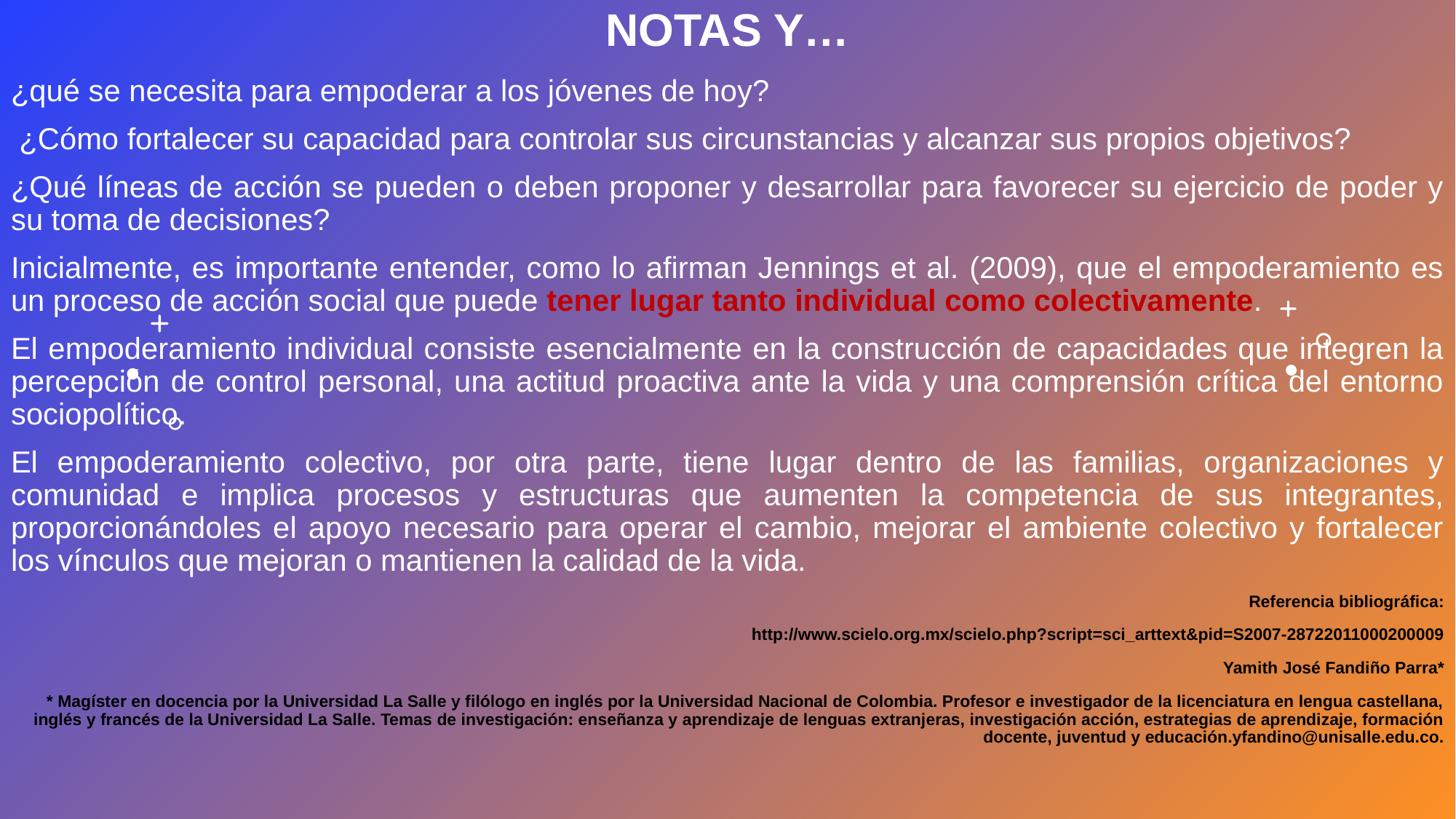

# Notas y…
¿qué se necesita para empoderar a los jóvenes de hoy?
 ¿Cómo fortalecer su capacidad para controlar sus circunstancias y alcanzar sus propios objetivos?
¿Qué líneas de acción se pueden o deben proponer y desarrollar para favorecer su ejercicio de poder y su toma de decisiones?
Inicialmente, es importante entender, como lo afirman Jennings et al. (2009), que el empoderamiento es un proceso de acción social que puede tener lugar tanto individual como colectivamente.
El empoderamiento individual consiste esencialmente en la construcción de capacidades que integren la percepción de control personal, una actitud proactiva ante la vida y una comprensión crítica del entorno sociopolítico.
El empoderamiento colectivo, por otra parte, tiene lugar dentro de las familias, organizaciones y comunidad e implica procesos y estructuras que aumenten la competencia de sus integrantes, proporcionándoles el apoyo necesario para operar el cambio, mejorar el ambiente colectivo y fortalecer los vínculos que mejoran o mantienen la calidad de la vida.
Referencia bibliográfica:
http://www.scielo.org.mx/scielo.php?script=sci_arttext&pid=S2007-28722011000200009
Yamith José Fandiño Parra*
* Magíster en docencia por la Universidad La Salle y filólogo en inglés por la Universidad Nacional de Colombia. Profesor e investigador de la licenciatura en lengua castellana, inglés y francés de la Universidad La Salle. Temas de investigación: enseñanza y aprendizaje de lenguas extranjeras, investigación acción, estrategias de aprendizaje, formación docente, juventud y educación.yfandino@unisalle.edu.co.